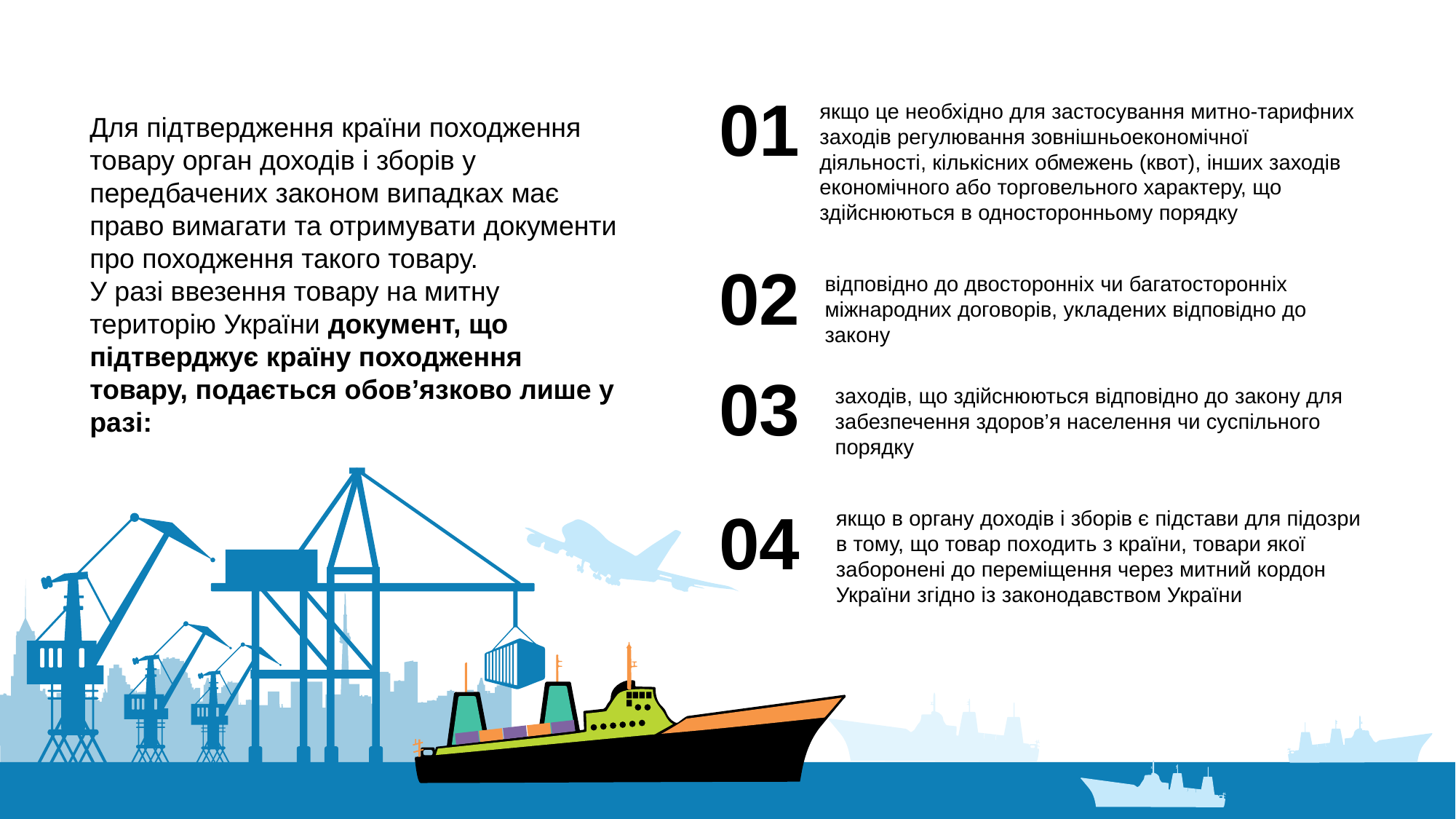

01
якщо це необхідно для застосування митно-тарифних заходів регулювання зовнішньоекономічної діяльності, кількісних обмежень (квот), інших заходів економічного або торговельного характеру, що здійснюються в односторонньому порядку
Для підтвердження країни походження товару орган доходів і зборів у передбачених законом випадках має право вимагати та отримувати документи про походження такого товару.
У разі ввезення товару на митну територію України документ, що підтверджує країну походження товару, подається обов’язково лише у разі:
02
відповідно до двосторонніх чи багатосторонніх міжнародних договорів, укладених відповідно до закону
03
заходів, що здійснюються відповідно до закону для забезпечення здоров’я населення чи суспільного порядку

04
якщо в органу доходів і зборів є підстави для підозри в тому, що товар походить з країни, товари якої заборонені до переміщення через митний кордон України згідно із законодавством України